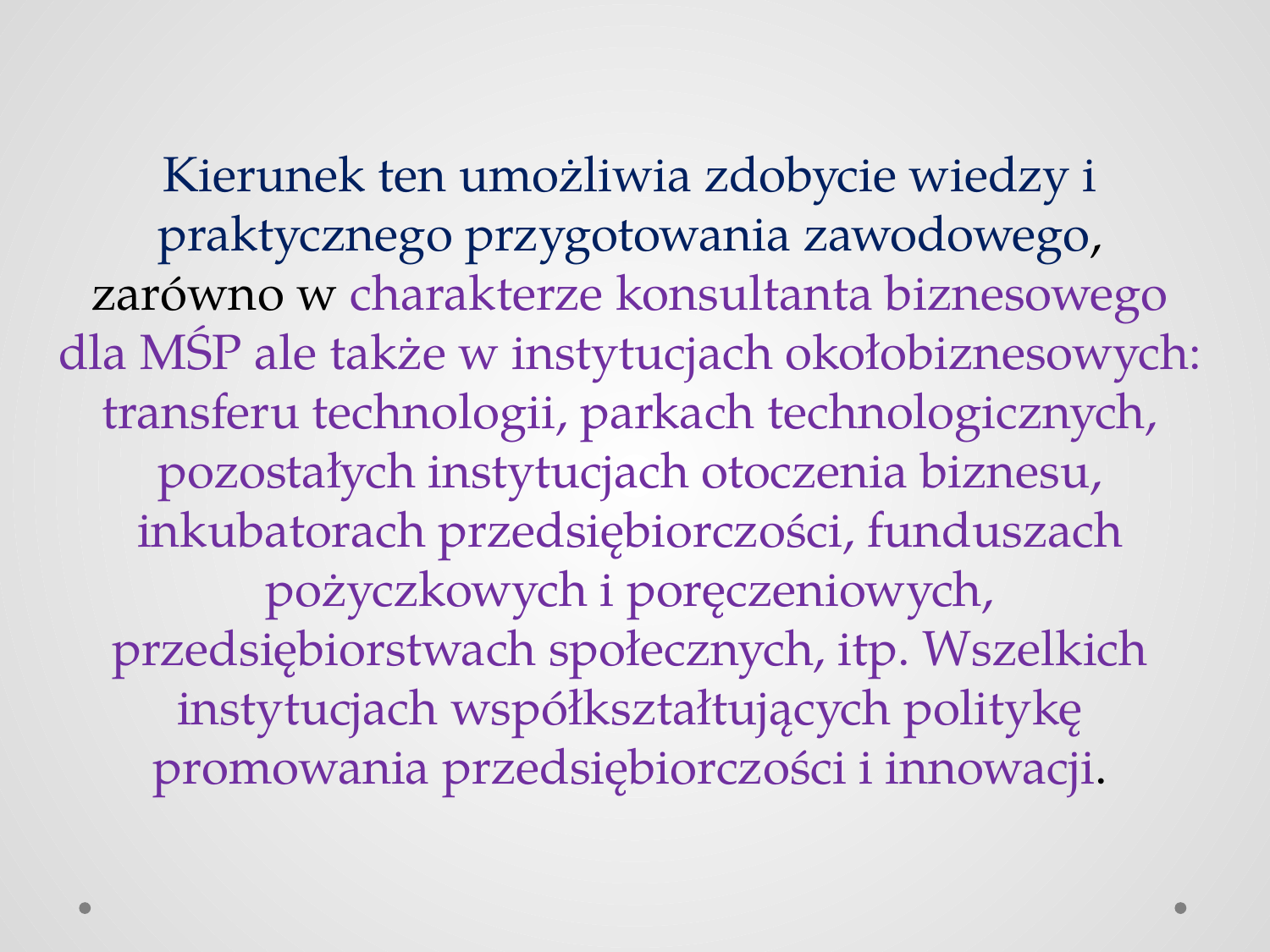

Kierunek ten umożliwia zdobycie wiedzy i praktycznego przygotowania zawodowego, zarówno w charakterze konsultanta biznesowego dla MŚP ale także w instytucjach okołobiznesowych: transferu technologii, parkach technologicznych, pozostałych instytucjach otoczenia biznesu, inkubatorach przedsiębiorczości, funduszach pożyczkowych i poręczeniowych, przedsiębiorstwach społecznych, itp. Wszelkich instytucjach współkształtujących politykę promowania przedsiębiorczości i innowacji.